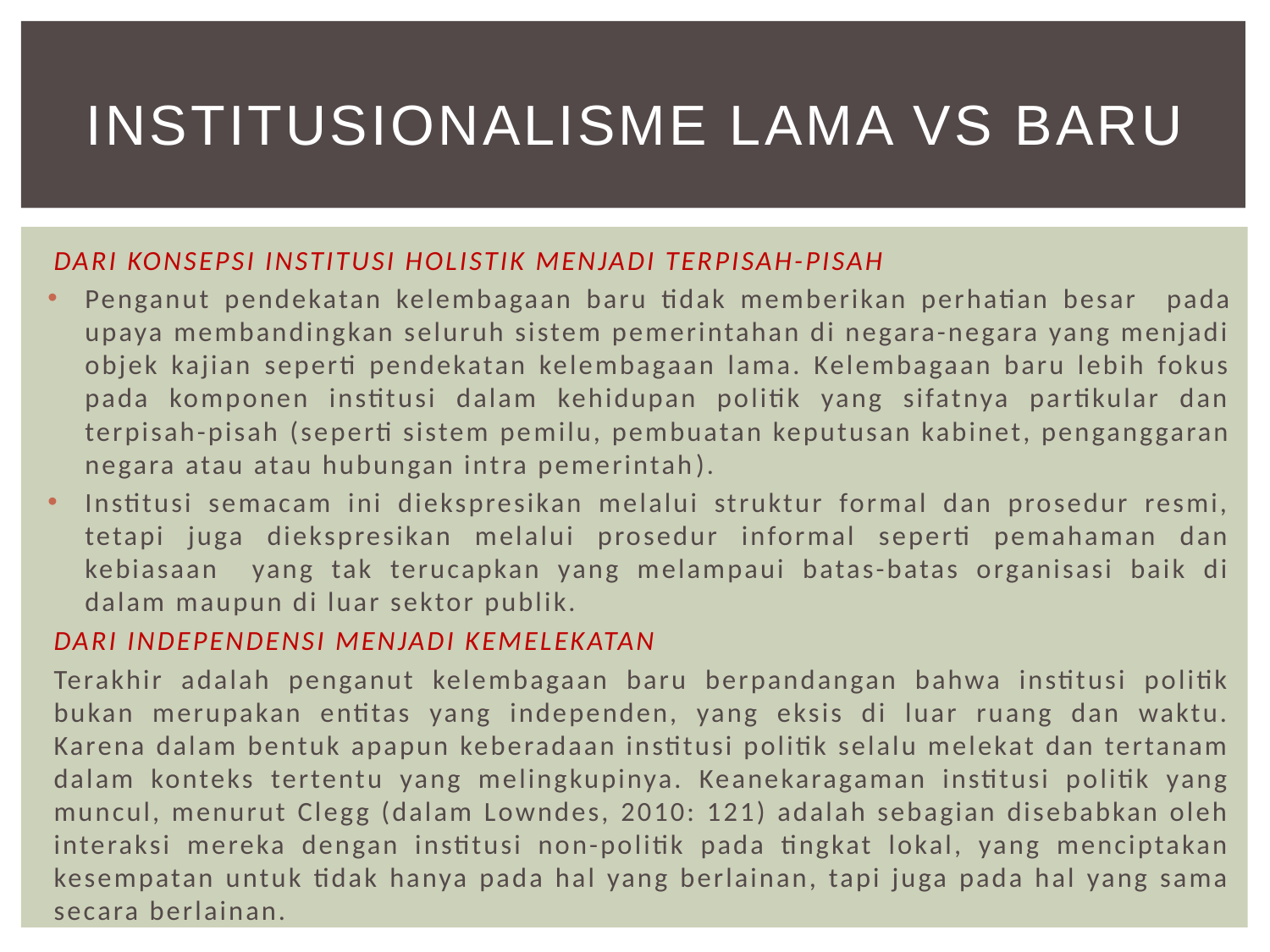

# Institusionalisme lama VS BARU
DARI KONSEPSI INSTITUSI HOLISTIK MENJADI TERPISAH-PISAH
Penganut pendekatan kelembagaan baru tidak memberikan perhatian besar  pada upaya membandingkan seluruh sistem pemerintahan di negara-negara yang menjadi objek kajian seperti pendekatan kelembagaan lama. Kelembagaan baru lebih fokus pada komponen institusi dalam kehidupan politik yang sifatnya partikular dan terpisah-pisah (seperti sistem pemilu, pembuatan keputusan kabinet, penganggaran negara atau atau hubungan intra pemerintah).
Institusi semacam ini diekspresikan melalui struktur formal dan prosedur resmi, tetapi juga diekspresikan melalui prosedur informal seperti pemahaman dan kebiasaan  yang tak terucapkan yang melampaui batas-batas organisasi baik di dalam maupun di luar sektor publik.
DARI INDEPENDENSI MENJADI KEMELEKATAN
Terakhir adalah penganut kelembagaan baru berpandangan bahwa institusi politik bukan merupakan entitas yang independen, yang eksis di luar ruang dan waktu. Karena dalam bentuk apapun keberadaan institusi politik selalu melekat dan tertanam dalam konteks tertentu yang melingkupinya. Keanekaragaman institusi politik yang muncul, menurut Clegg (dalam Lowndes, 2010: 121) adalah sebagian disebabkan oleh interaksi mereka dengan institusi non-politik pada tingkat lokal, yang menciptakan kesempatan untuk tidak hanya pada hal yang berlainan, tapi juga pada hal yang sama secara berlainan.